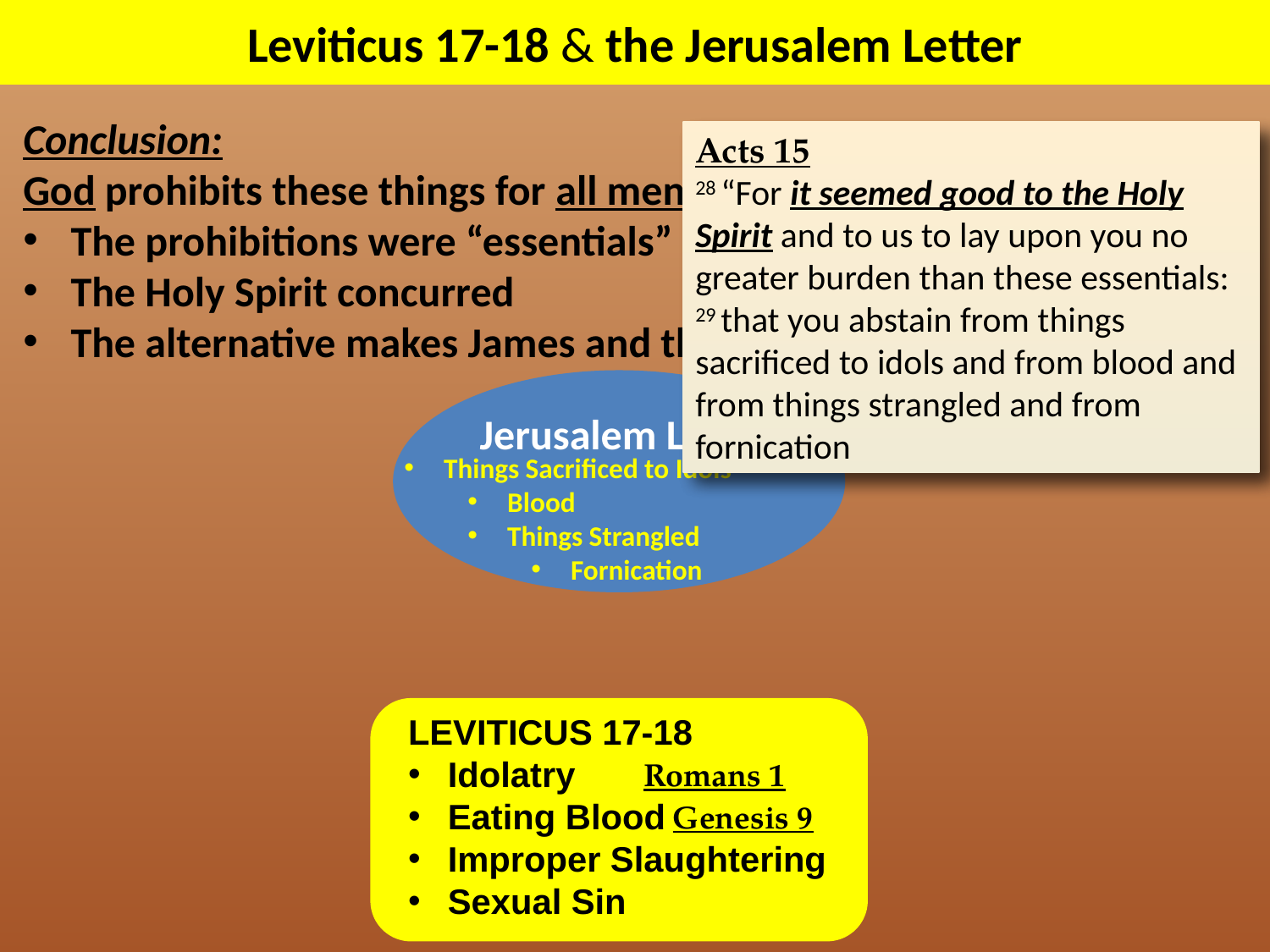

Leviticus 17-18 & the Jerusalem Letter
Conclusion:
God prohibits these things for all men at all times
The prohibitions were “essentials”
The Holy Spirit concurred
The alternative makes James and the rest out to be hypocrites
Acts 15
28 “For it seemed good to the Holy Spirit and to us to lay upon you no greater burden than these essentials: 29 that you abstain from things sacrificed to idols and from blood and from things strangled and from fornication
Acts 15
28 “For it seemed good to the Holy Spirit and to us to lay upon you no greater burden than these essentials: 29 that you abstain from things sacrificed to idols and from blood and from things strangled and from fornication

Jerusalem Letter
Things Sacrificed to Idols
Blood
Things Strangled
Fornication

LEVITICUS 17-18
Idolatry
Eating Blood
Improper Slaughtering
Sexual Sin
Romans 1
Genesis 9